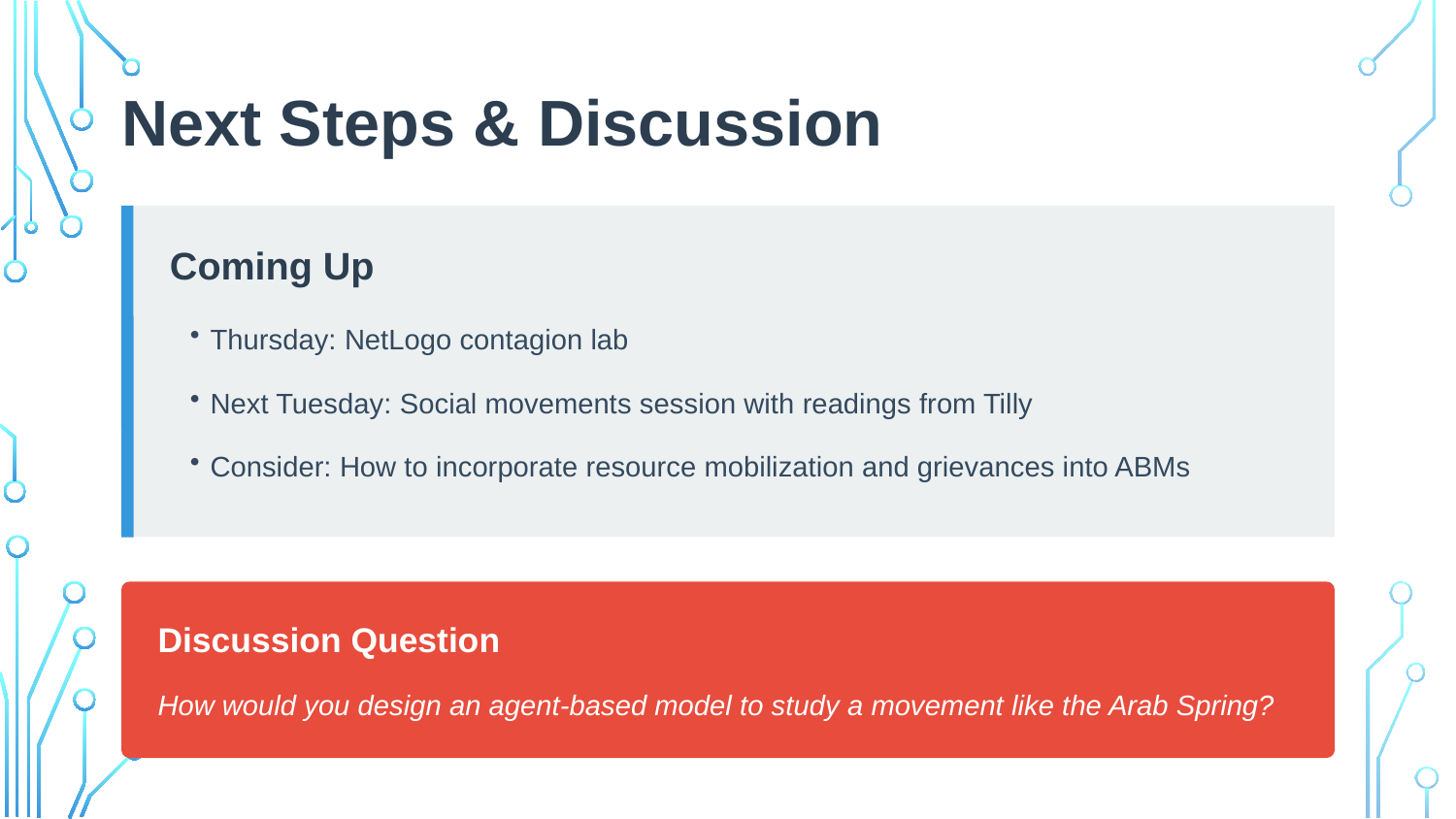

Next Steps & Discussion

Coming Up
Thursday: NetLogo contagion lab
Next Tuesday: Social movements session with readings from Tilly
Consider: How to incorporate resource mobilization and grievances into ABMs

Discussion Question
How would you design an agent-based model to study a movement like the Arab Spring?